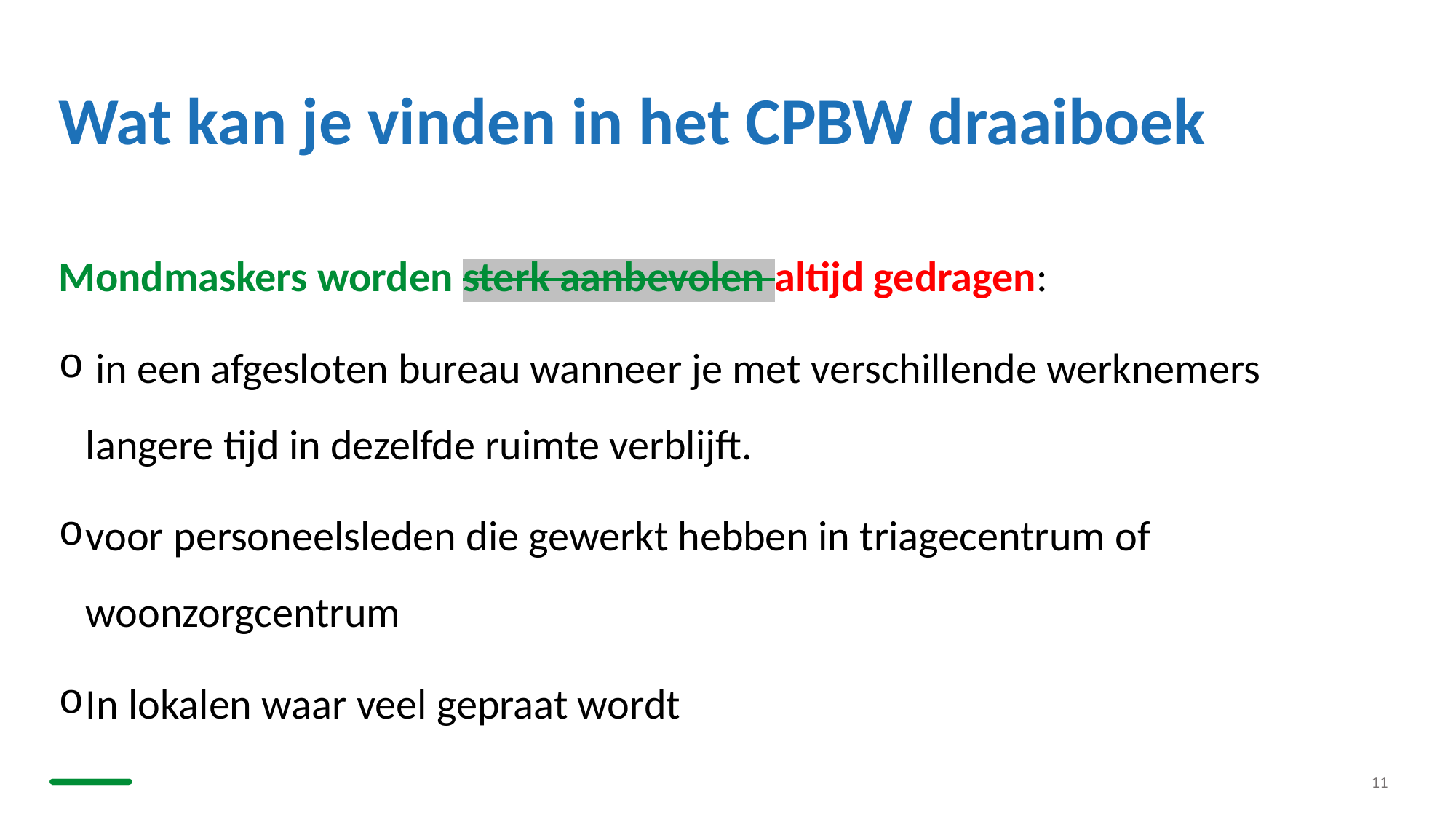

# Wat kan je vinden in het CPBW draaiboek
Mondmaskers worden sterk aanbevolen altijd gedragen:
 in een afgesloten bureau wanneer je met verschillende werknemers langere tijd in dezelfde ruimte verblijft.
voor personeelsleden die gewerkt hebben in triagecentrum of woonzorgcentrum
In lokalen waar veel gepraat wordt
11